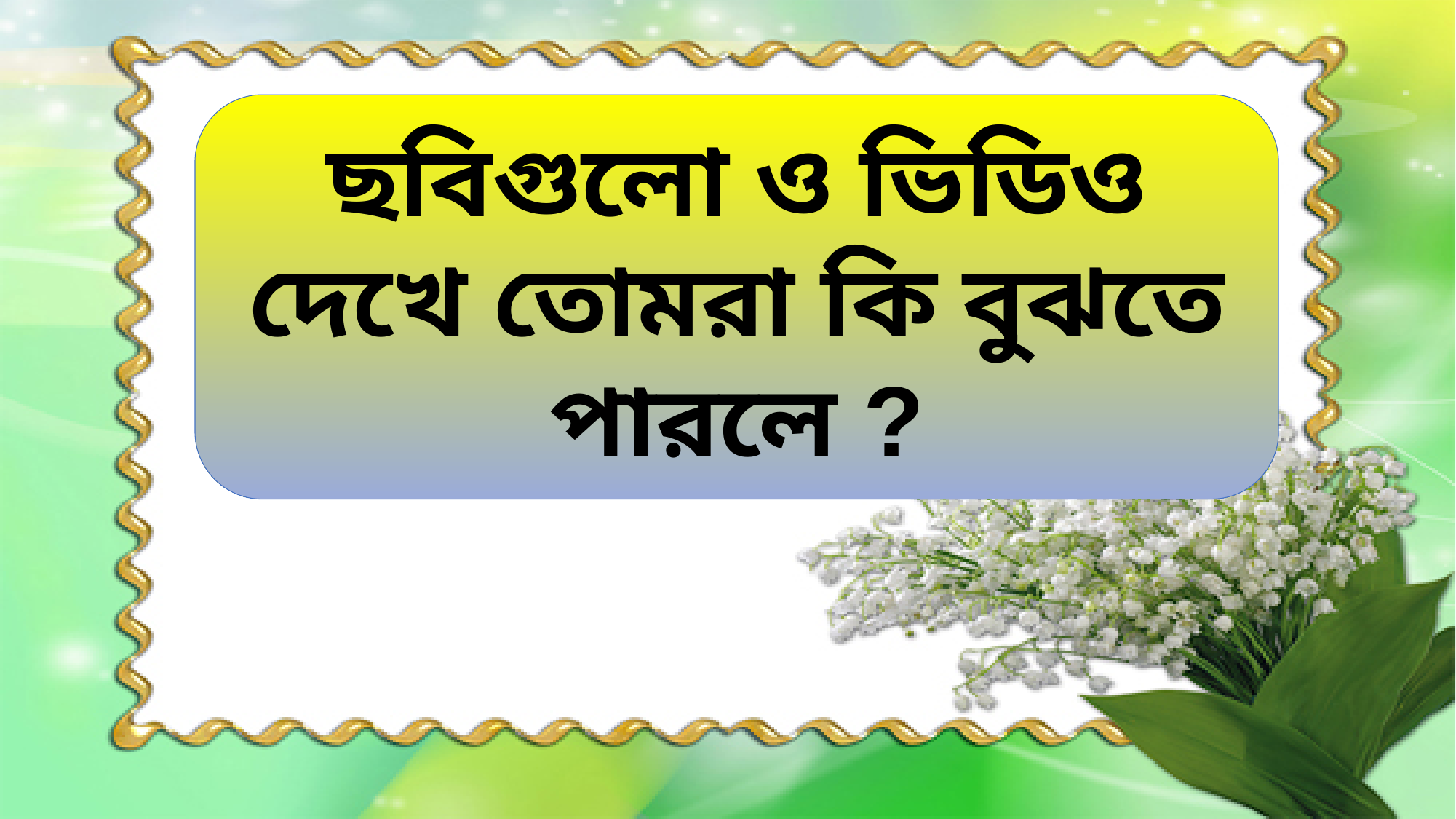

ছবিগুলো ও ভিডিও দেখে তোমরা কি বুঝতে পারলে ?